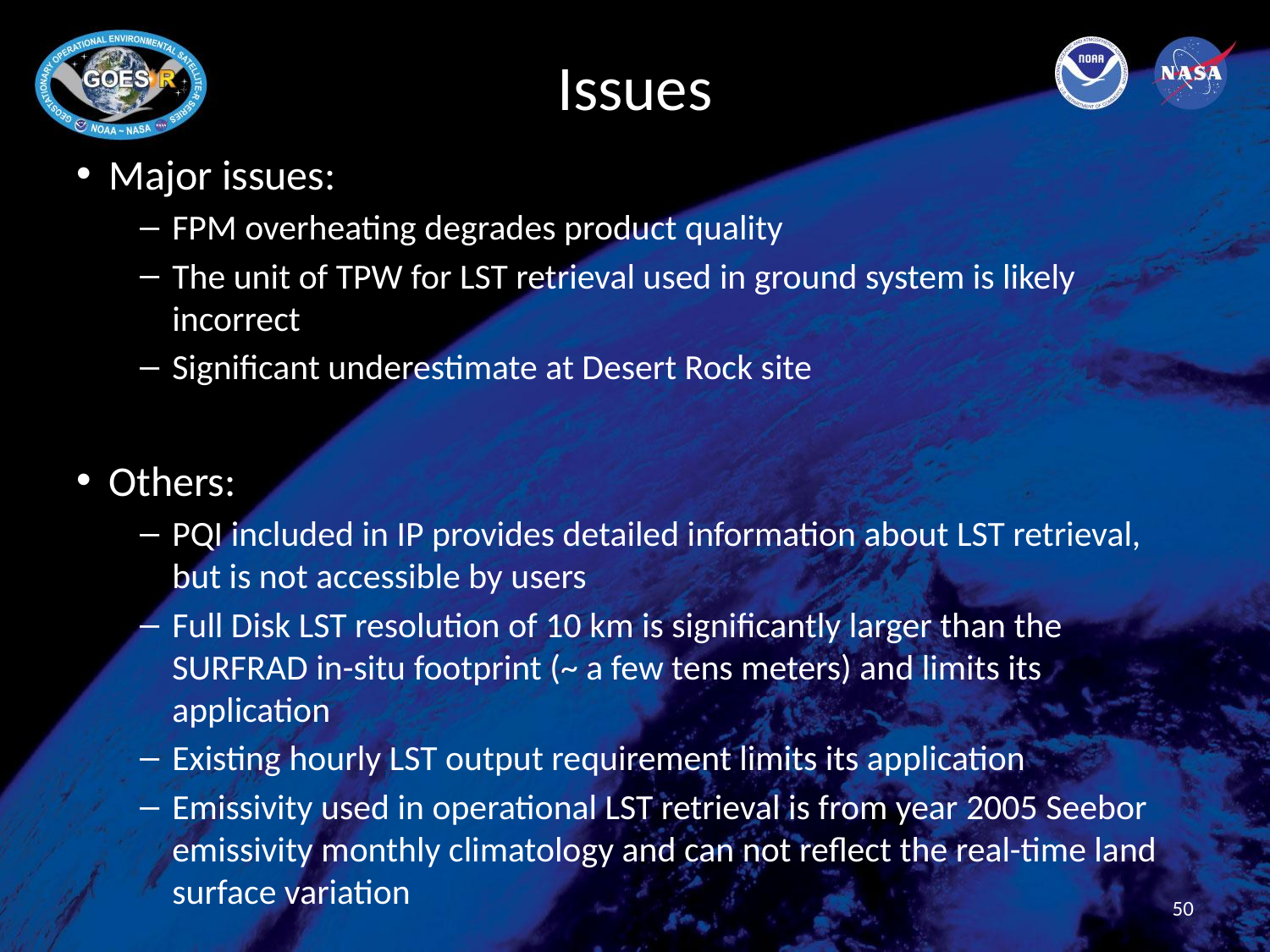

# Issues
Major issues:
FPM overheating degrades product quality
The unit of TPW for LST retrieval used in ground system is likely incorrect
Significant underestimate at Desert Rock site

Others:
PQI included in IP provides detailed information about LST retrieval, but is not accessible by users
Full Disk LST resolution of 10 km is significantly larger than the SURFRAD in-situ footprint (~ a few tens meters) and limits its application
Existing hourly LST output requirement limits its application
Emissivity used in operational LST retrieval is from year 2005 Seebor emissivity monthly climatology and can not reflect the real-time land surface variation

50